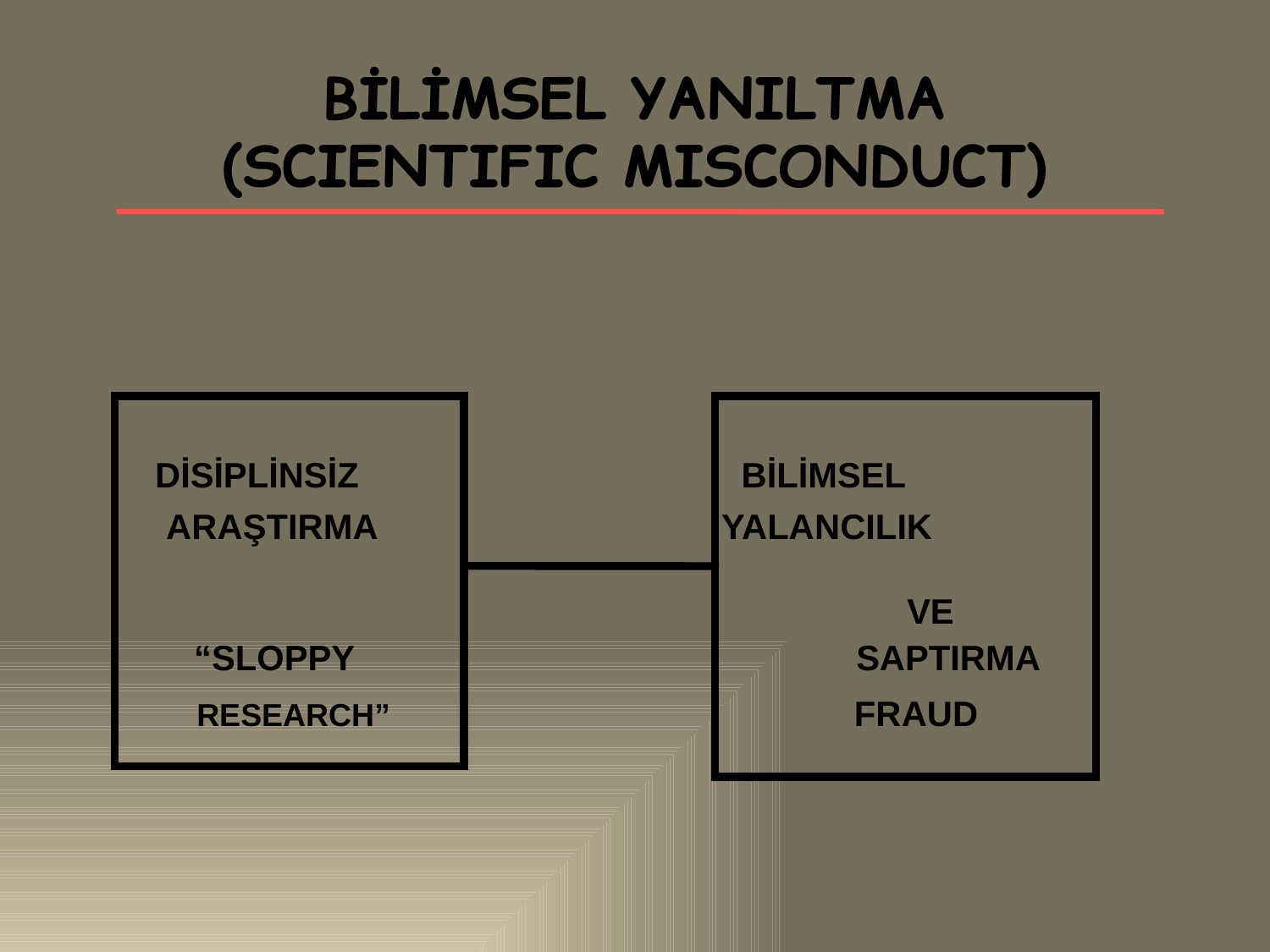

BİLİMSEL YANILTMA
(SCIENTIFIC MISCONDUCT)

	DİSİPLİNSİZ 			          BİLİMSEL
      ARAŞTIRMA             		      YALANCILIK
	  			                                                         					            VE
	    “SLOPPY	              	                                    SAPTIRMA
          RESEARCH”                                                    FRAUD